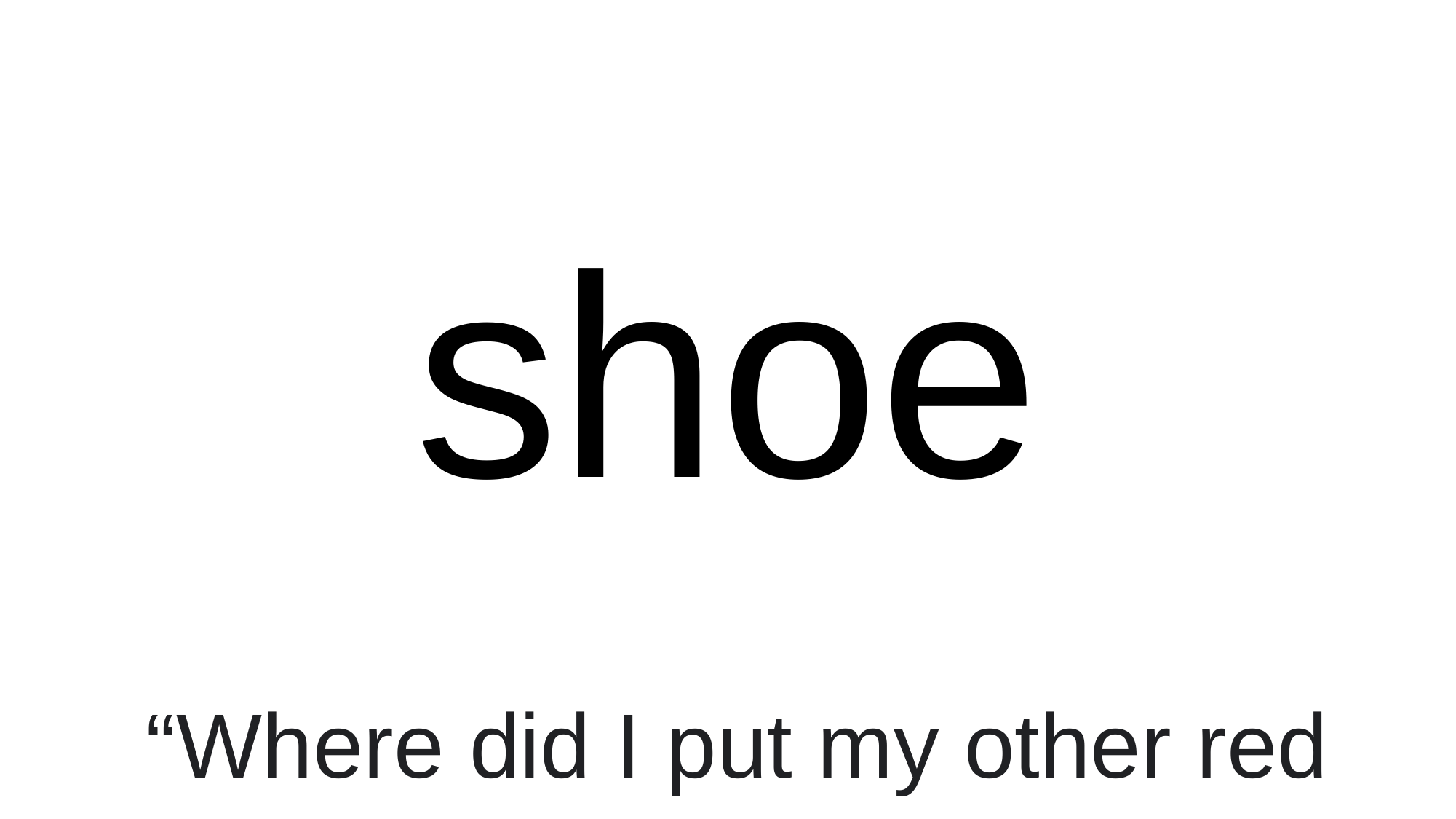

# shoe
“Where did I put my other red shoe?”